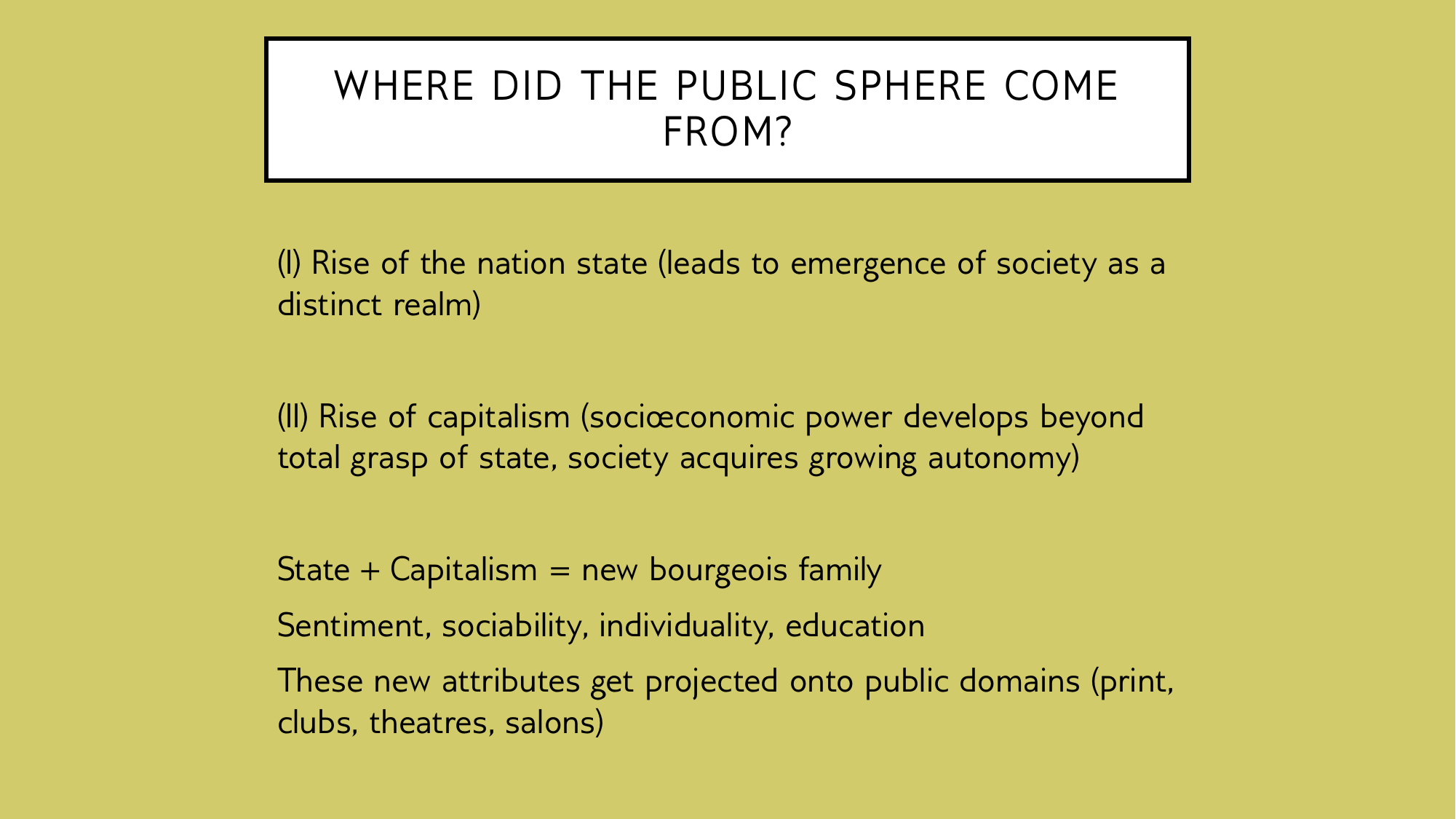

# Where did the public sphere come from?
(I) Rise of the nation state (leads to emergence of society as a distinct realm)

(II) Rise of capitalism (socioeconomic power develops beyond total grasp of state, society acquires growing autonomy)

State + Capitalism = new bourgeois family
Sentiment, sociability, individuality, education
These new attributes get projected onto public domains (print, clubs, theatres, salons)